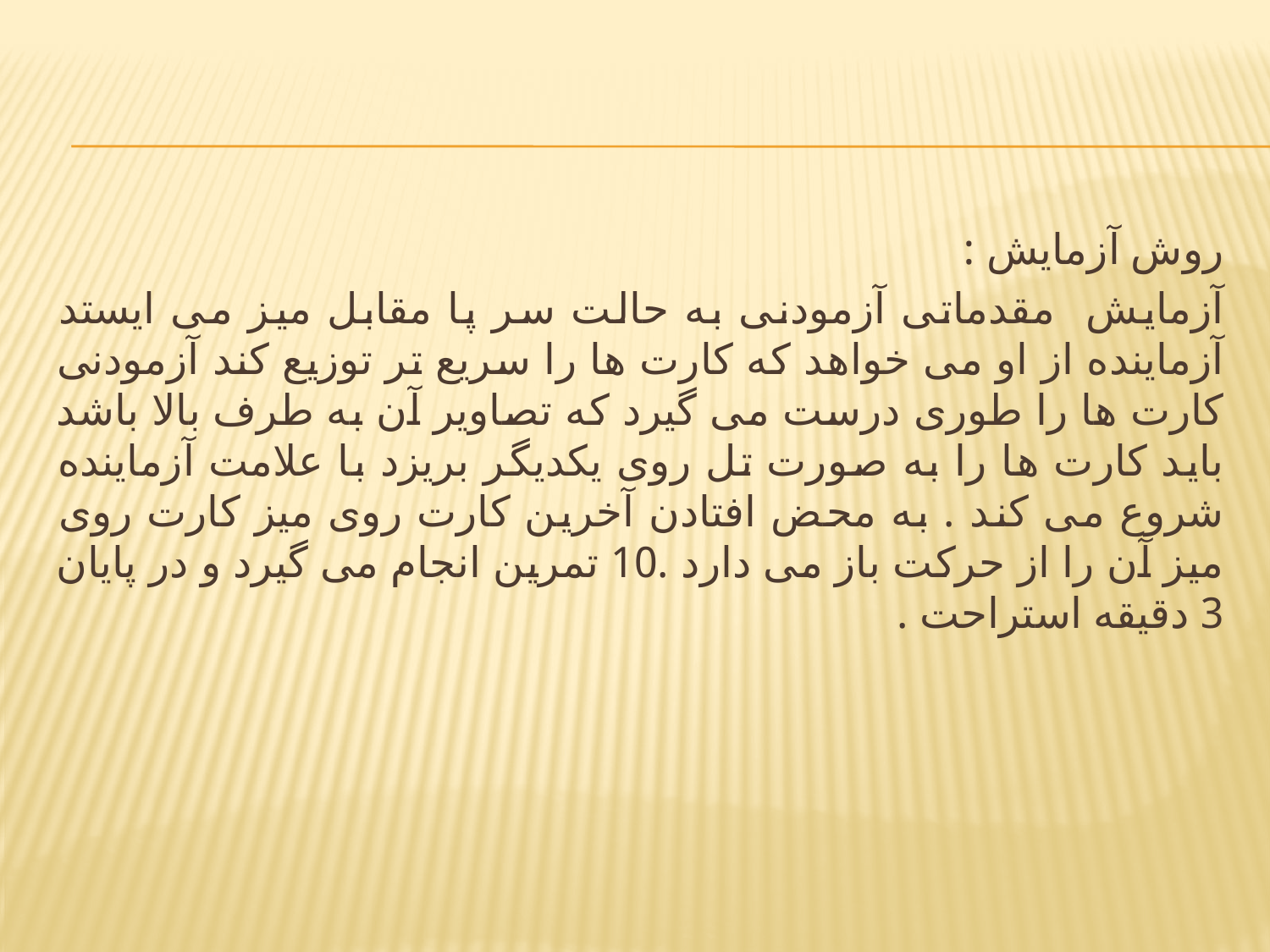

#
روش آزمایش :
آزمایش  مقدماتی آزمودنی به حالت سر پا مقابل میز می ایستد آزماینده از او می خواهد که کارت ها را سریع تر توزیع کند آزمودنی کارت ها را طوری درست می گیرد که تصاویر آن به طرف بالا باشد باید کارت ها را به صورت تل روی یکدیگر بریزد با علامت آزماینده شروع می کند . به محض افتادن آخرین کارت روی میز کارت روی میز آن را از حرکت باز می دارد .10 تمرین انجام می گیرد و در پایان 3 دقیقه استراحت .